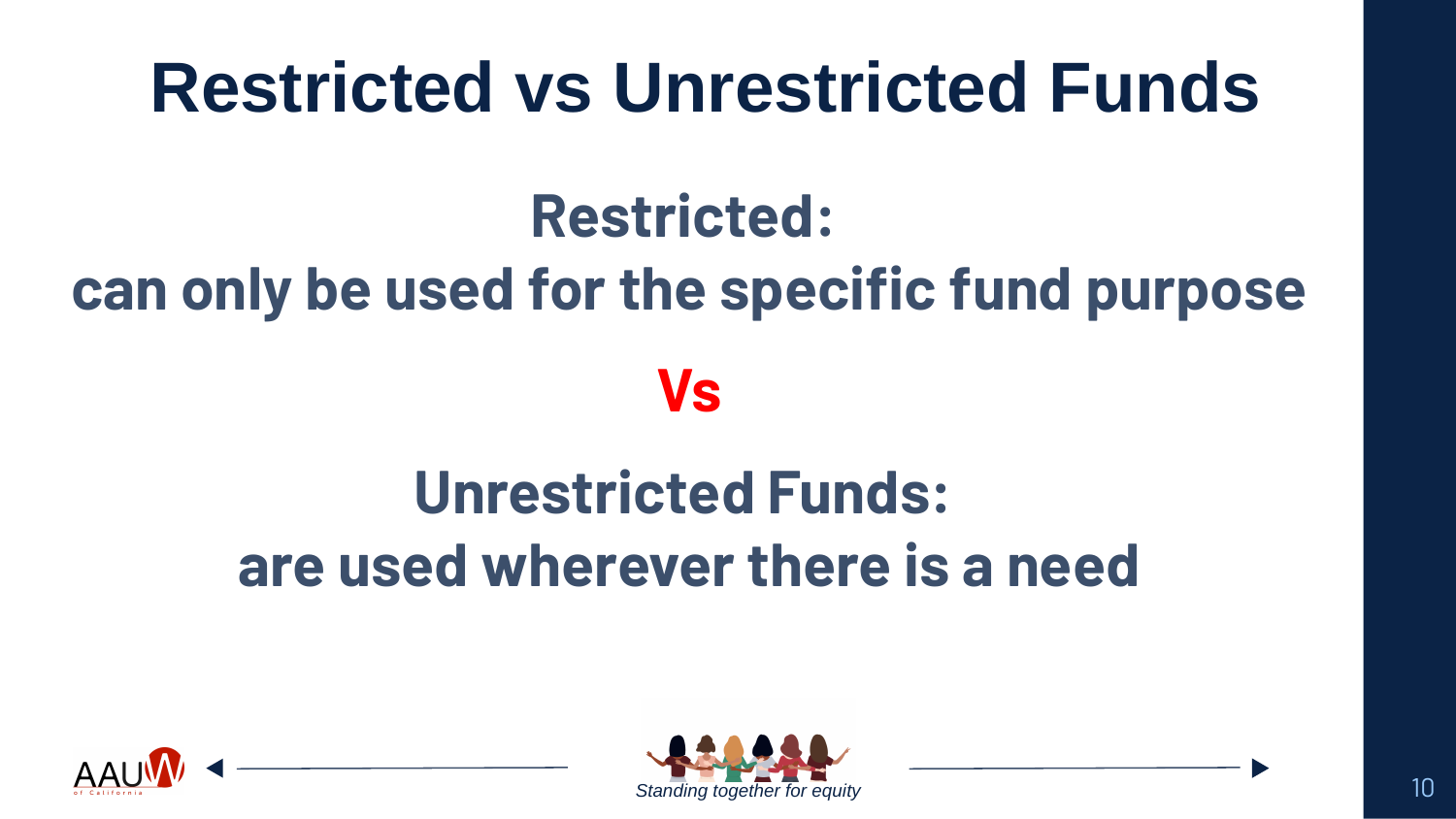

# Restricted vs Unrestricted Funds
Restricted:
can only be used for the specific fund purpose

Vs

Unrestricted Funds:
are used wherever there is a need
10